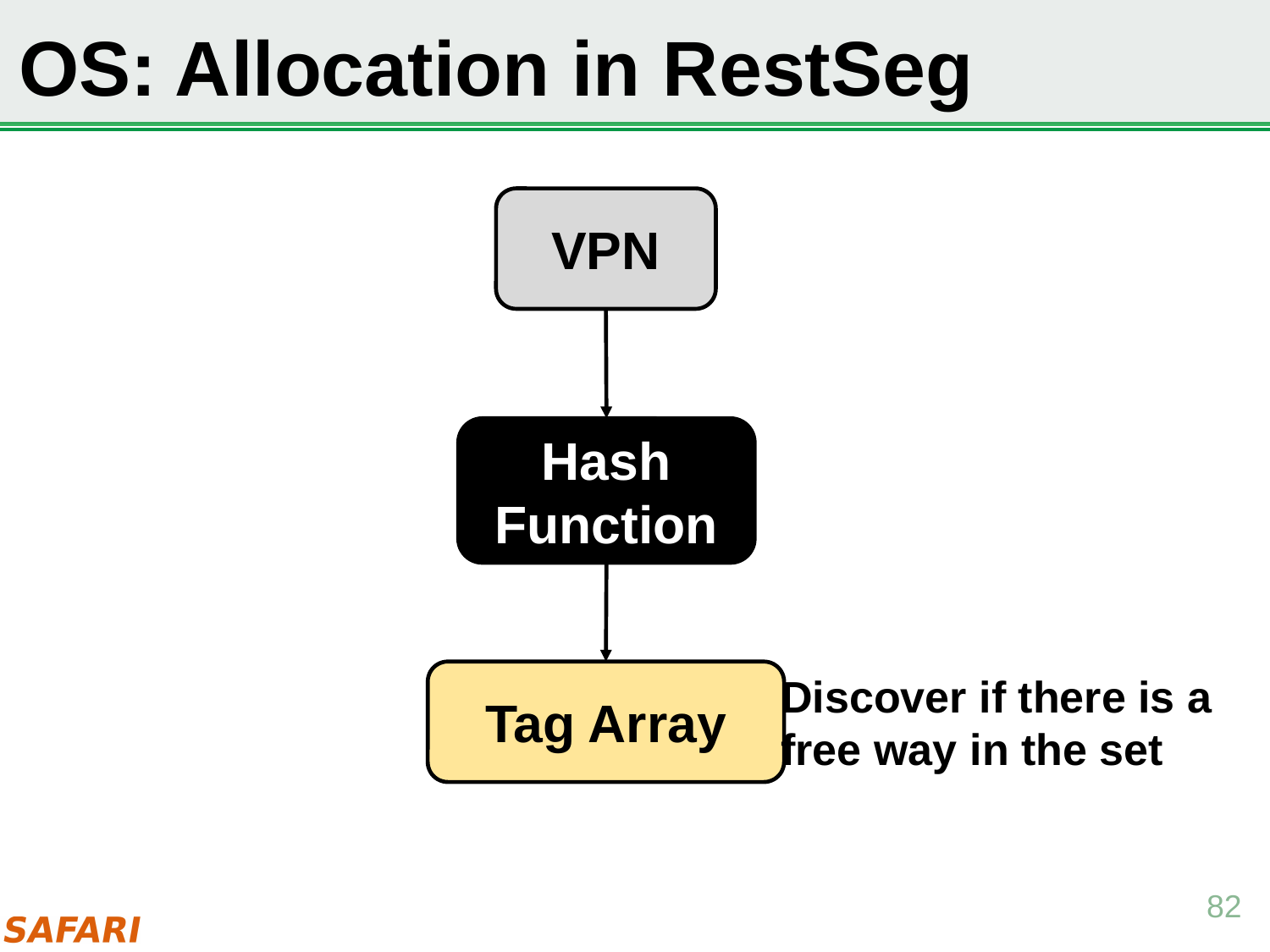

# OS: Allocation in RestSeg
VPN
Hash Function
Tag Array
Discover if there is a
free way in the set
82